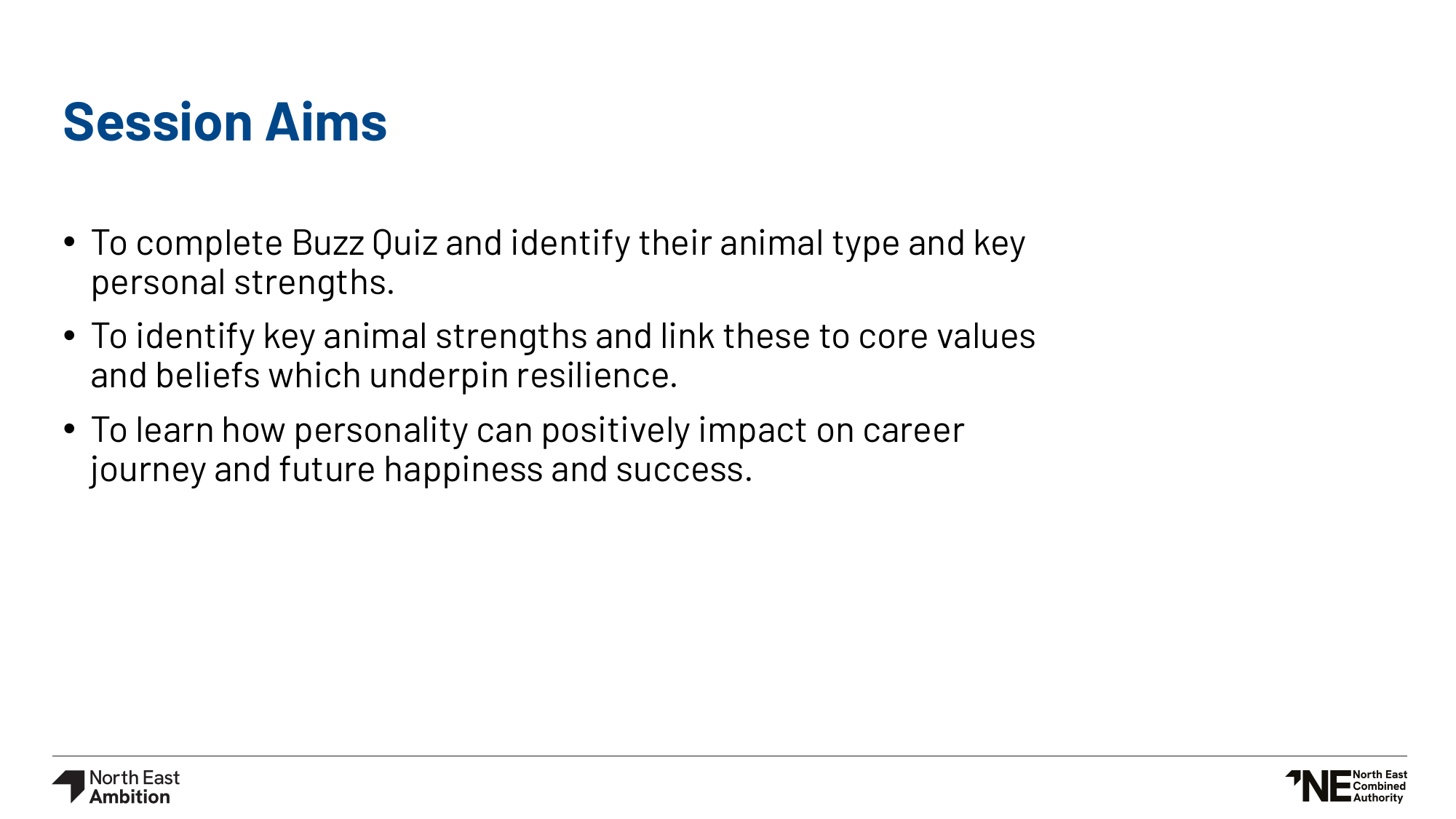

# Session Aims
To complete Buzz Quiz and identify their animal type and key personal strengths.
To identify key animal strengths and link these to core values and beliefs which underpin resilience.
To learn how personality can positively impact on career journey and future happiness and success.